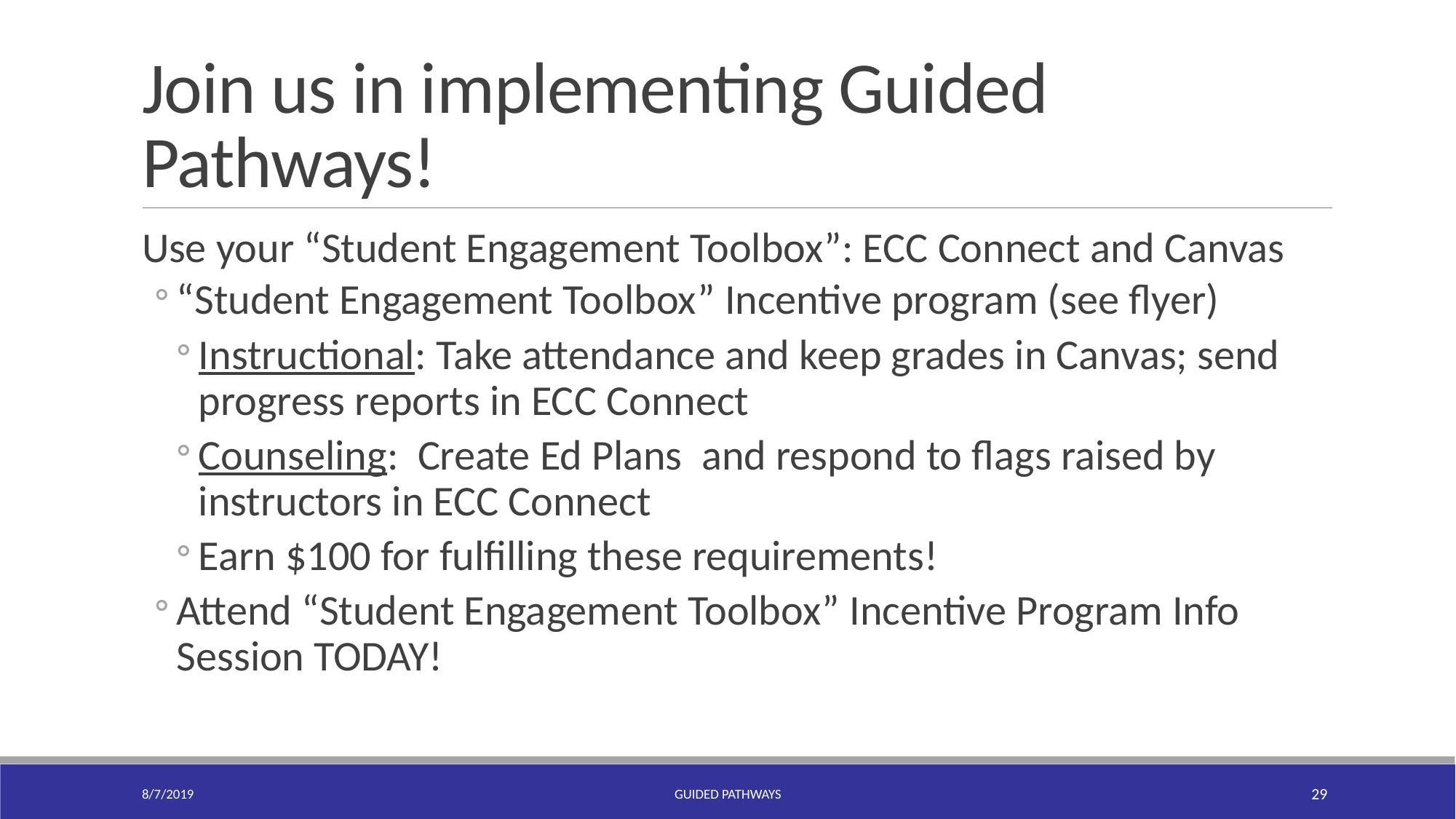

# Join us in implementing Guided Pathways!
Use your “Student Engagement Toolbox”: ECC Connect and Canvas
“Student Engagement Toolbox” Incentive program (see flyer)
Instructional: Take attendance and keep grades in Canvas; send progress reports in ECC Connect
Counseling:  Create Ed Plans  and respond to flags raised by instructors in ECC Connect
Earn $100 for fulfilling these requirements!
Attend “Student Engagement Toolbox” Incentive Program Info Session TODAY!

8/7/2019
Guided Pathways
29